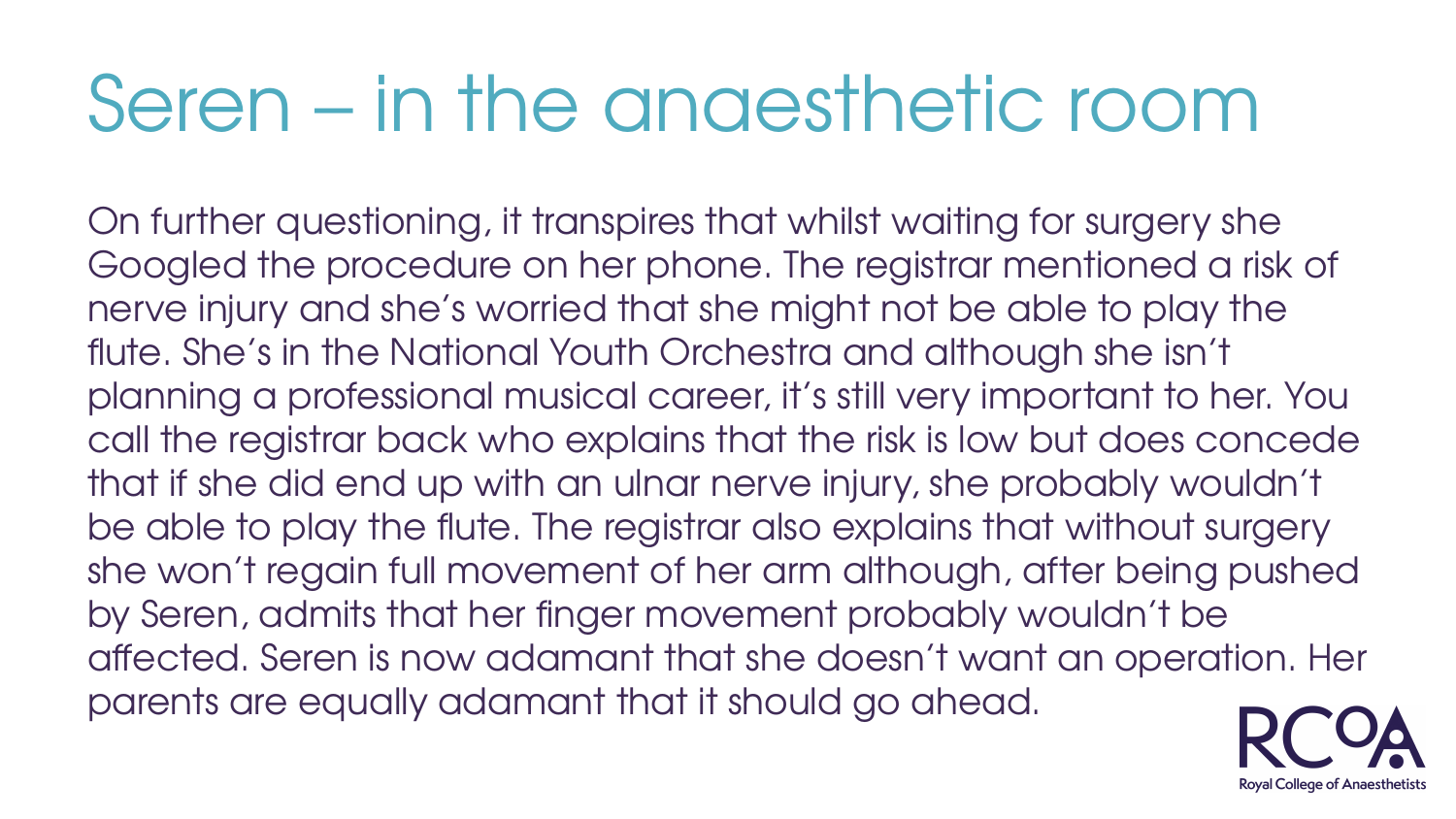

# Seren – in the anaesthetic room
On further questioning, it transpires that whilst waiting for surgery she Googled the procedure on her phone. The registrar mentioned a risk of nerve injury and she’s worried that she might not be able to play the flute. She’s in the National Youth Orchestra and although she isn’t planning a professional musical career, it’s still very important to her. You call the registrar back who explains that the risk is low but does concede that if she did end up with an ulnar nerve injury, she probably wouldn’t be able to play the flute. The registrar also explains that without surgery she won’t regain full movement of her arm although, after being pushed by Seren, admits that her finger movement probably wouldn’t be affected. Seren is now adamant that she doesn’t want an operation. Her parents are equally adamant that it should go ahead.